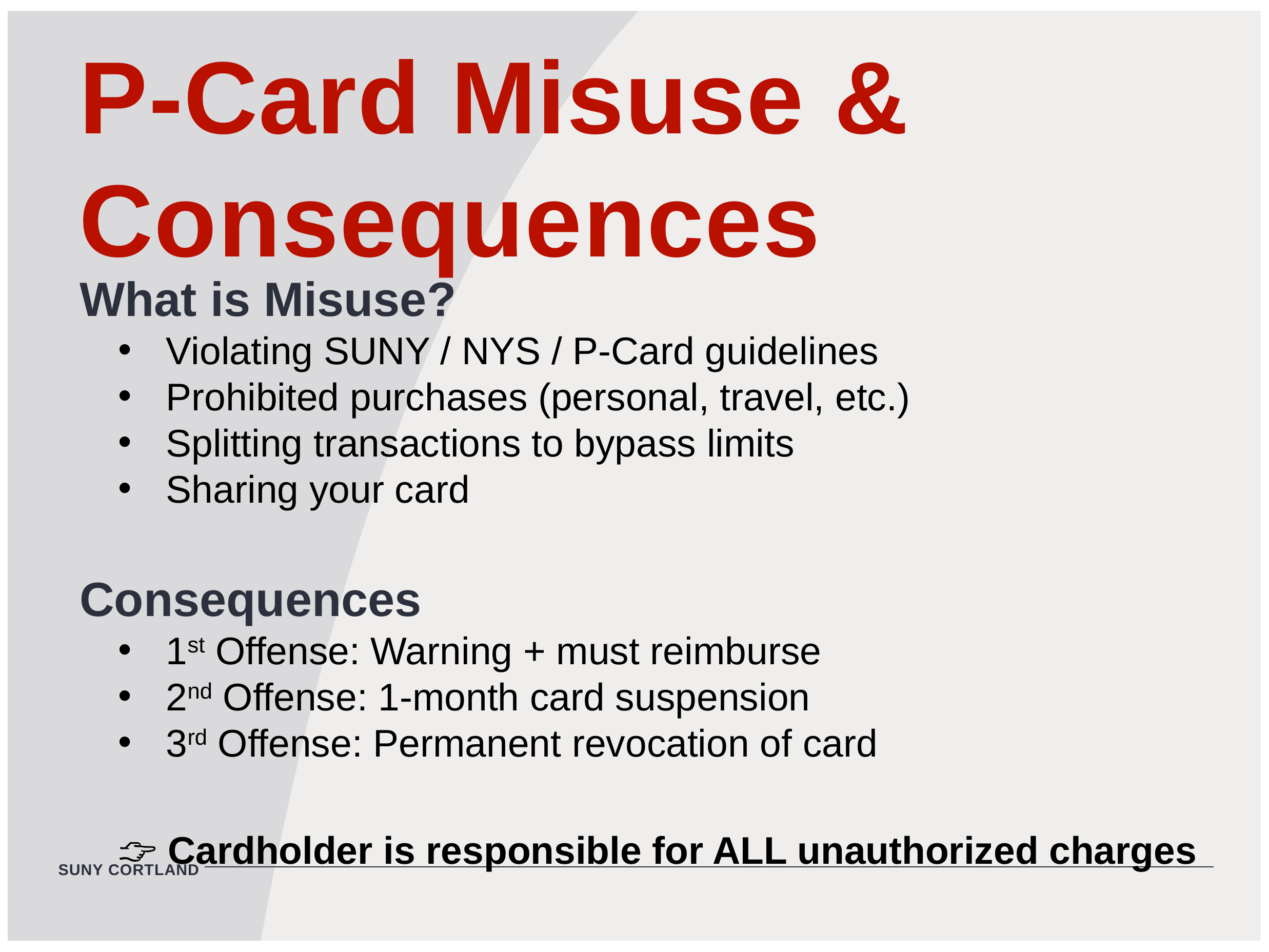

P-Card Misuse & Consequences
What is Misuse?
Violating SUNY / NYS / P-Card guidelines
Prohibited purchases (personal, travel, etc.)
Splitting transactions to bypass limits
Sharing your card

Consequences
1st Offense: Warning + must reimburse
2nd Offense: 1-month card suspension
3rd Offense: Permanent revocation of card

👉 Cardholder is responsible for ALL unauthorized charges